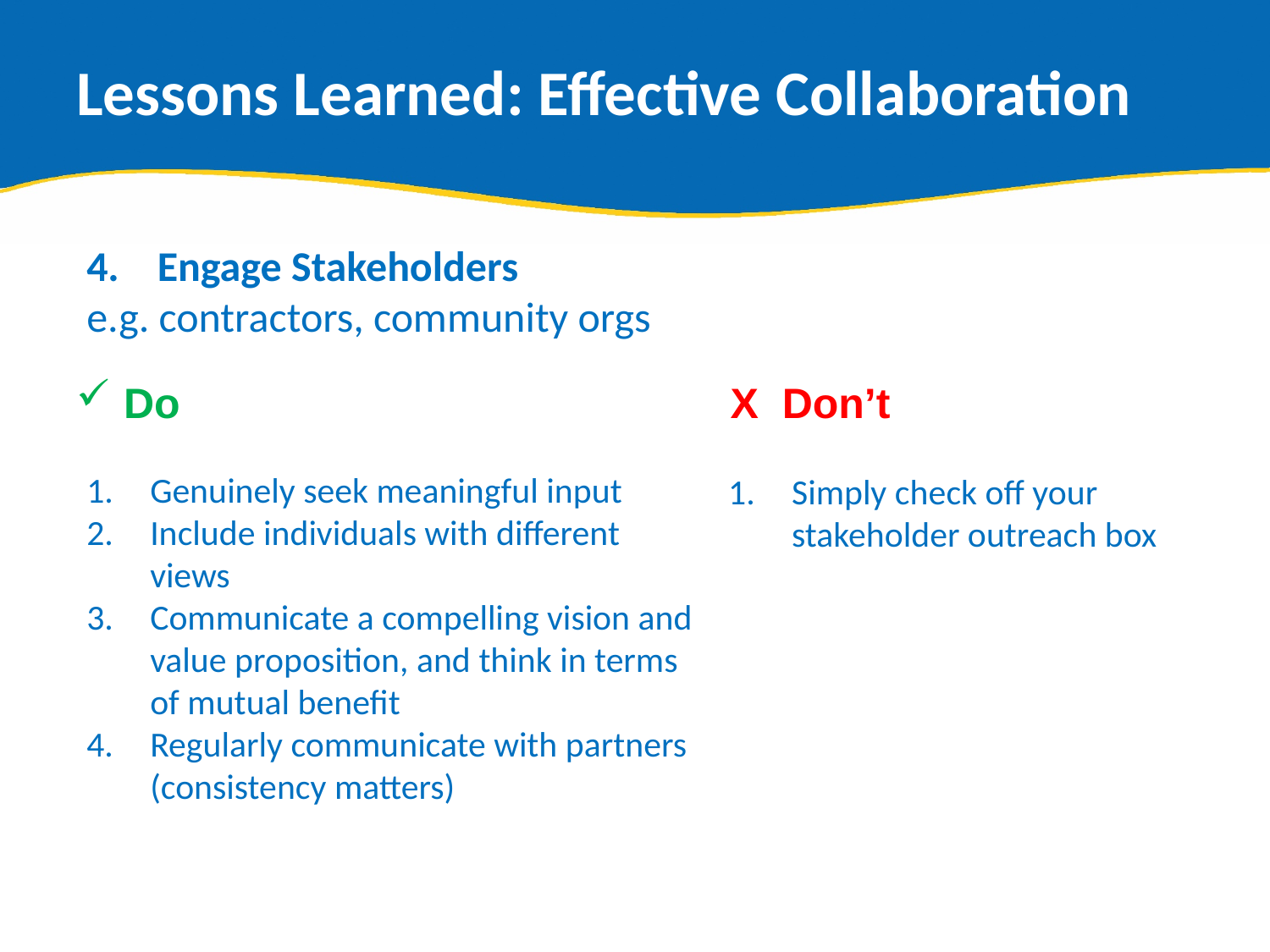

# Lessons Learned: Effective Collaboration

4.    Engage Stakeholders
e.g. contractors, community orgs

Genuinely seek meaningful input
Include individuals with different views
Communicate a compelling vision and value proposition, and think in terms of mutual benefit
Regularly communicate with partners (consistency matters)

Do
X  Don’t

Simply check off your stakeholder outreach box